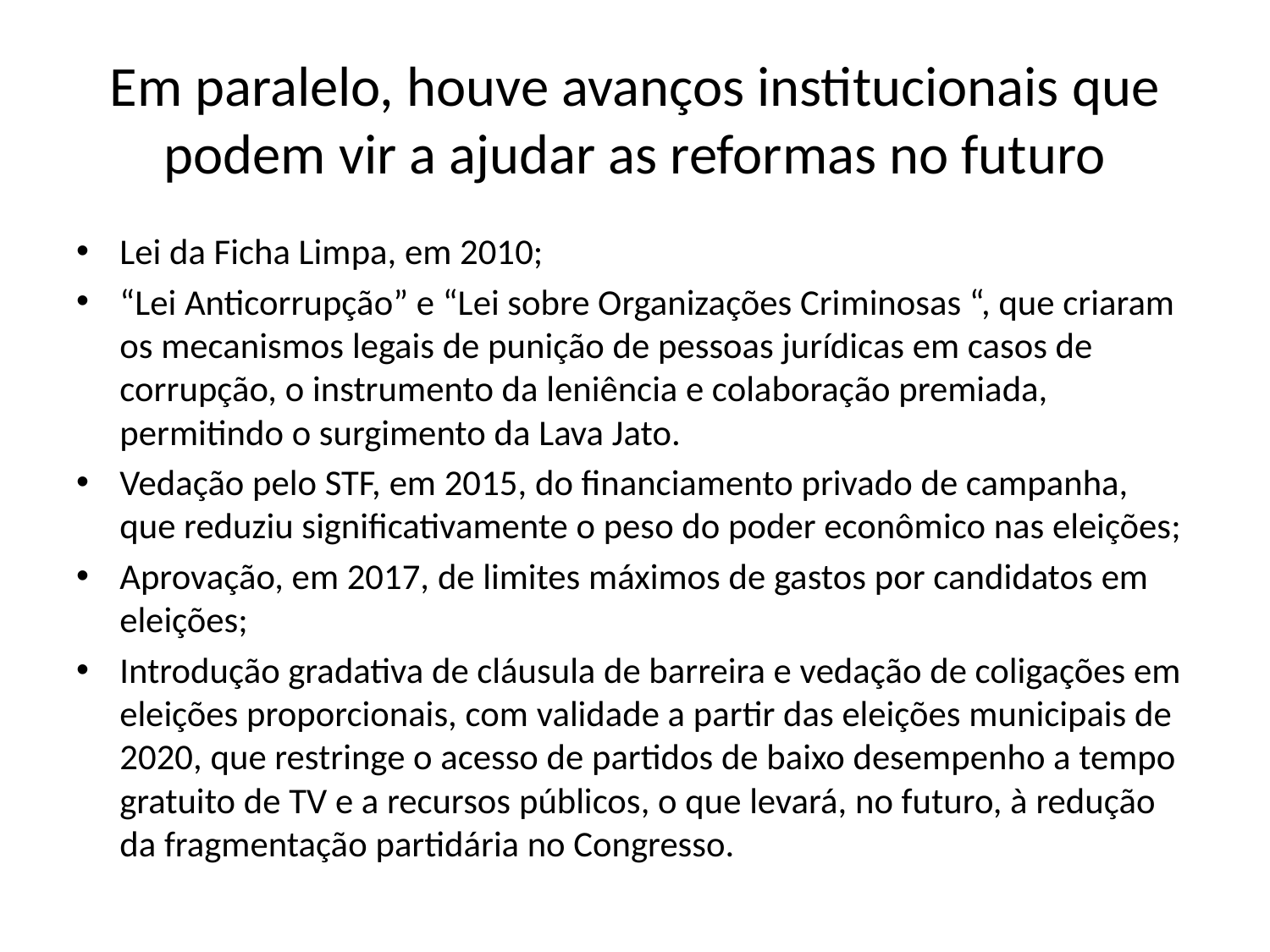

# Em paralelo, houve avanços institucionais que podem vir a ajudar as reformas no futuro
Lei da Ficha Limpa, em 2010;
“Lei Anticorrupção” e “Lei sobre Organizações Criminosas “, que criaram os mecanismos legais de punição de pessoas jurídicas em casos de corrupção, o instrumento da leniência e colaboração premiada, permitindo o surgimento da Lava Jato.
Vedação pelo STF, em 2015, do financiamento privado de campanha, que reduziu significativamente o peso do poder econômico nas eleições;
Aprovação, em 2017, de limites máximos de gastos por candidatos em eleições;
Introdução gradativa de cláusula de barreira e vedação de coligações em eleições proporcionais, com validade a partir das eleições municipais de 2020, que restringe o acesso de partidos de baixo desempenho a tempo gratuito de TV e a recursos públicos, o que levará, no futuro, à redução da fragmentação partidária no Congresso.